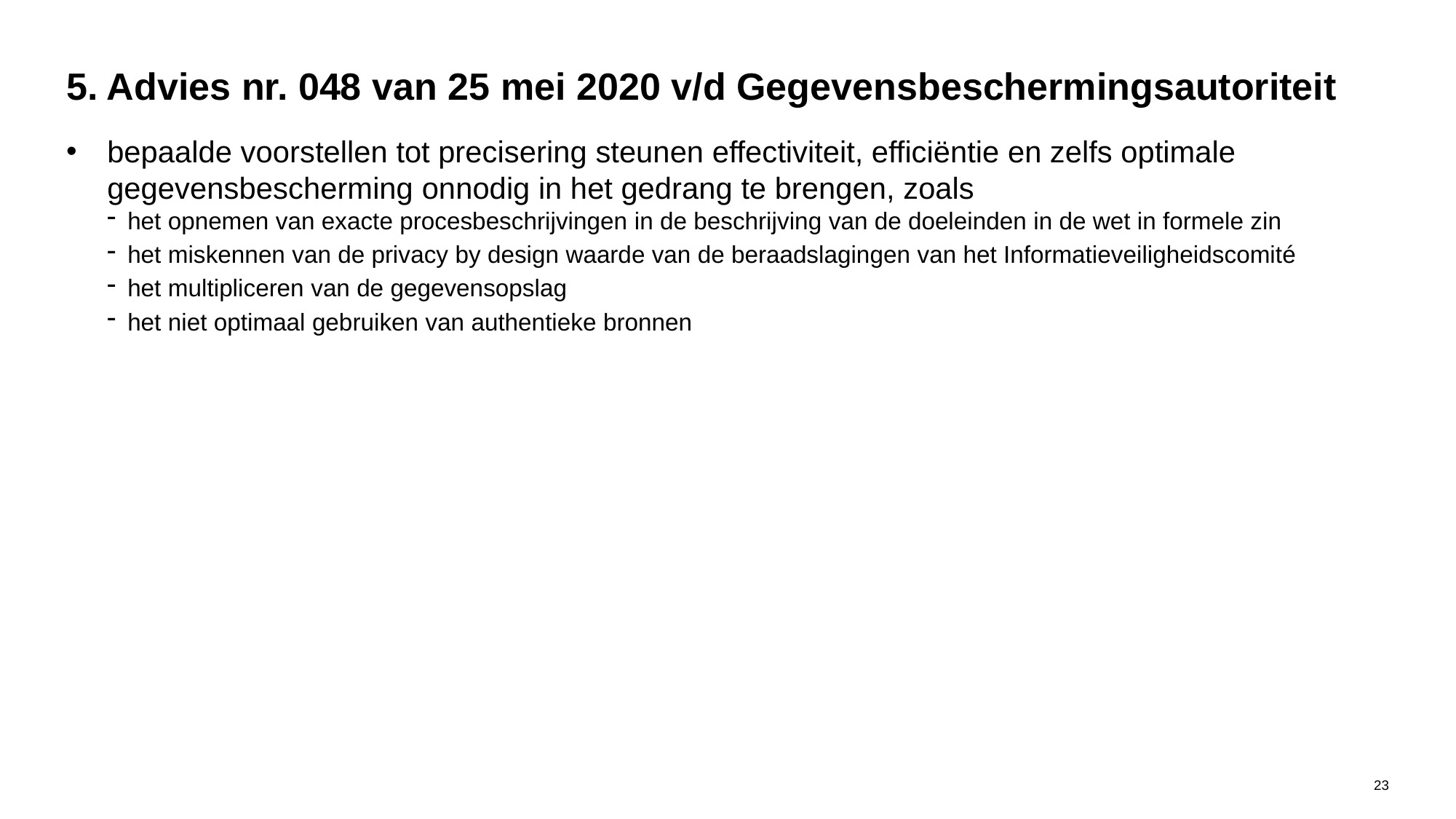

# 5. Advies nr. 048 van 25 mei 2020 v/d Gegevensbeschermingsautoriteit
bepaalde voorstellen tot precisering steunen effectiviteit, efficiëntie en zelfs optimale gegevensbescherming onnodig in het gedrang te brengen, zoals
het opnemen van exacte procesbeschrijvingen in de beschrijving van de doeleinden in de wet in formele zin
het miskennen van de privacy by design waarde van de beraadslagingen van het Informatieveiligheidscomité
het multipliceren van de gegevensopslag
het niet optimaal gebruiken van authentieke bronnen